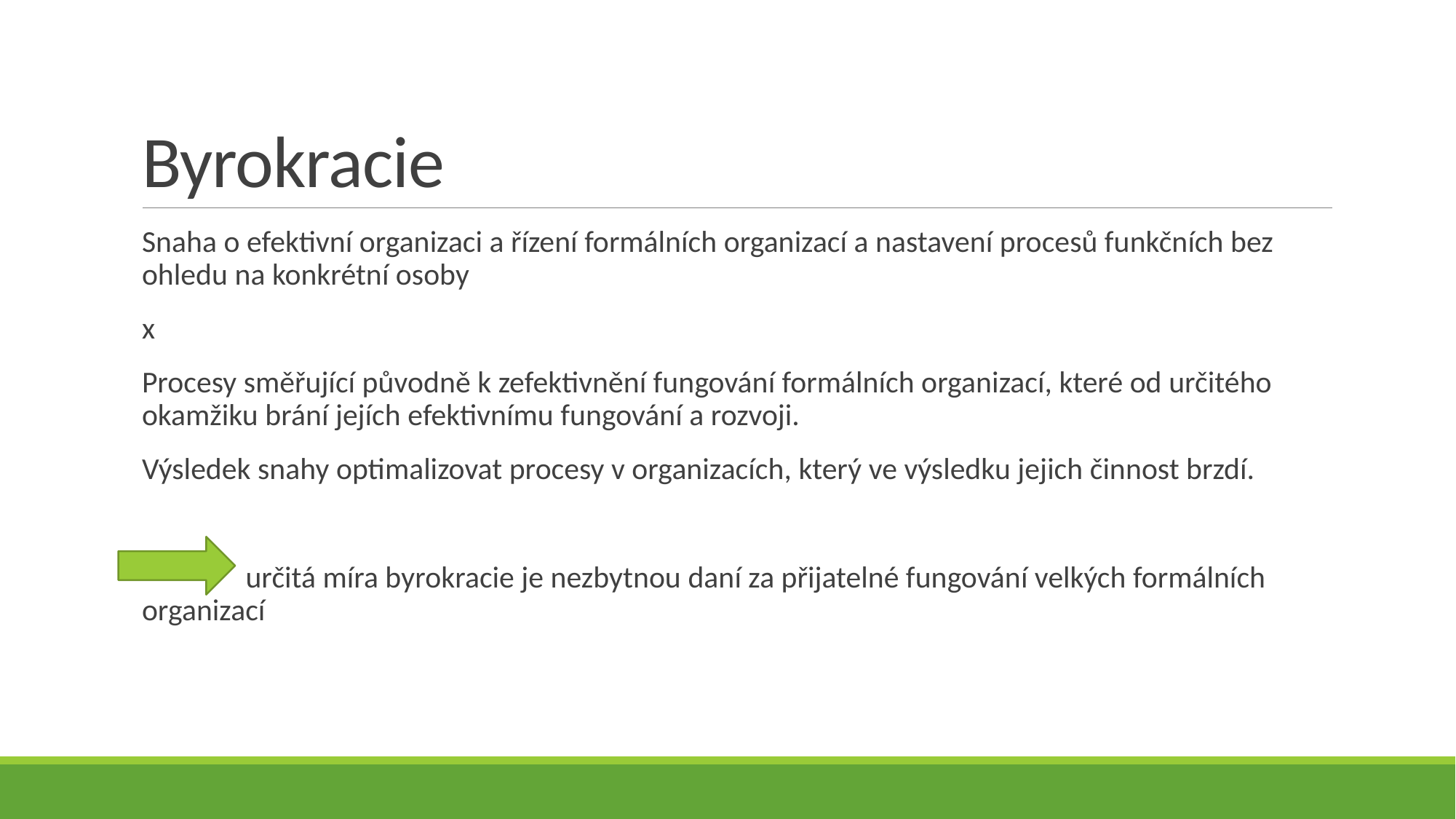

# Byrokracie
Snaha o efektivní organizaci a řízení formálních organizací a nastavení procesů funkčních bez ohledu na konkrétní osoby
x
Procesy směřující původně k zefektivnění fungování formálních organizací, které od určitého okamžiku brání jejích efektivnímu fungování a rozvoji.
Výsledek snahy optimalizovat procesy v organizacích, který ve výsledku jejich činnost brzdí.

               určitá míra byrokracie je nezbytnou daní za přijatelné fungování velkých formálních organizací